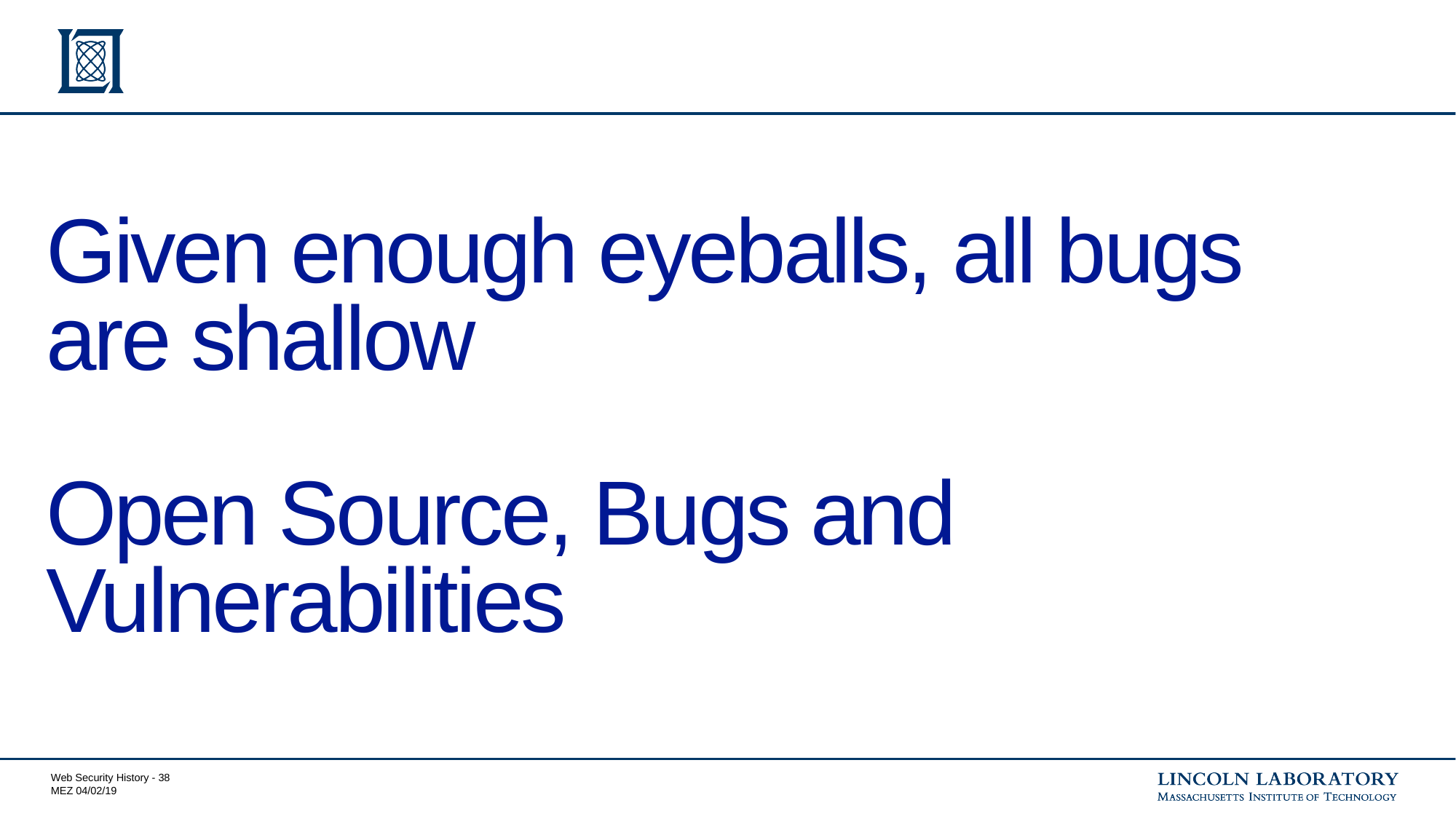

# Given enough eyeballs, all bugs are shallow Open Source, Bugs and Vulnerabilities